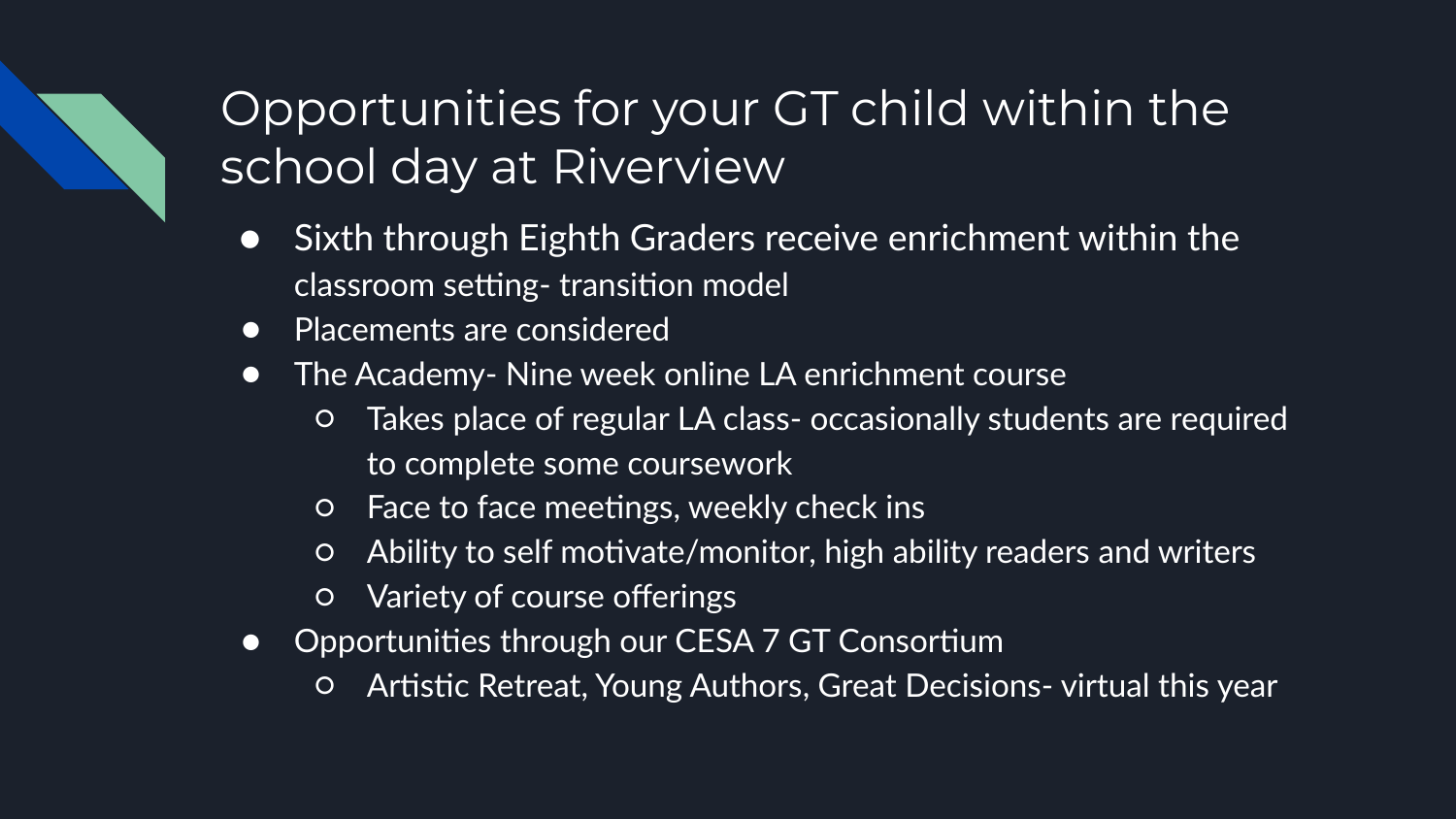

# Opportunities for your GT child within the school day at Riverview
Sixth through Eighth Graders receive enrichment within the classroom setting- transition model
Placements are considered
The Academy- Nine week online LA enrichment course
Takes place of regular LA class- occasionally students are required to complete some coursework
Face to face meetings, weekly check ins
Ability to self motivate/monitor, high ability readers and writers
Variety of course offerings
Opportunities through our CESA 7 GT Consortium
Artistic Retreat, Young Authors, Great Decisions- virtual this year